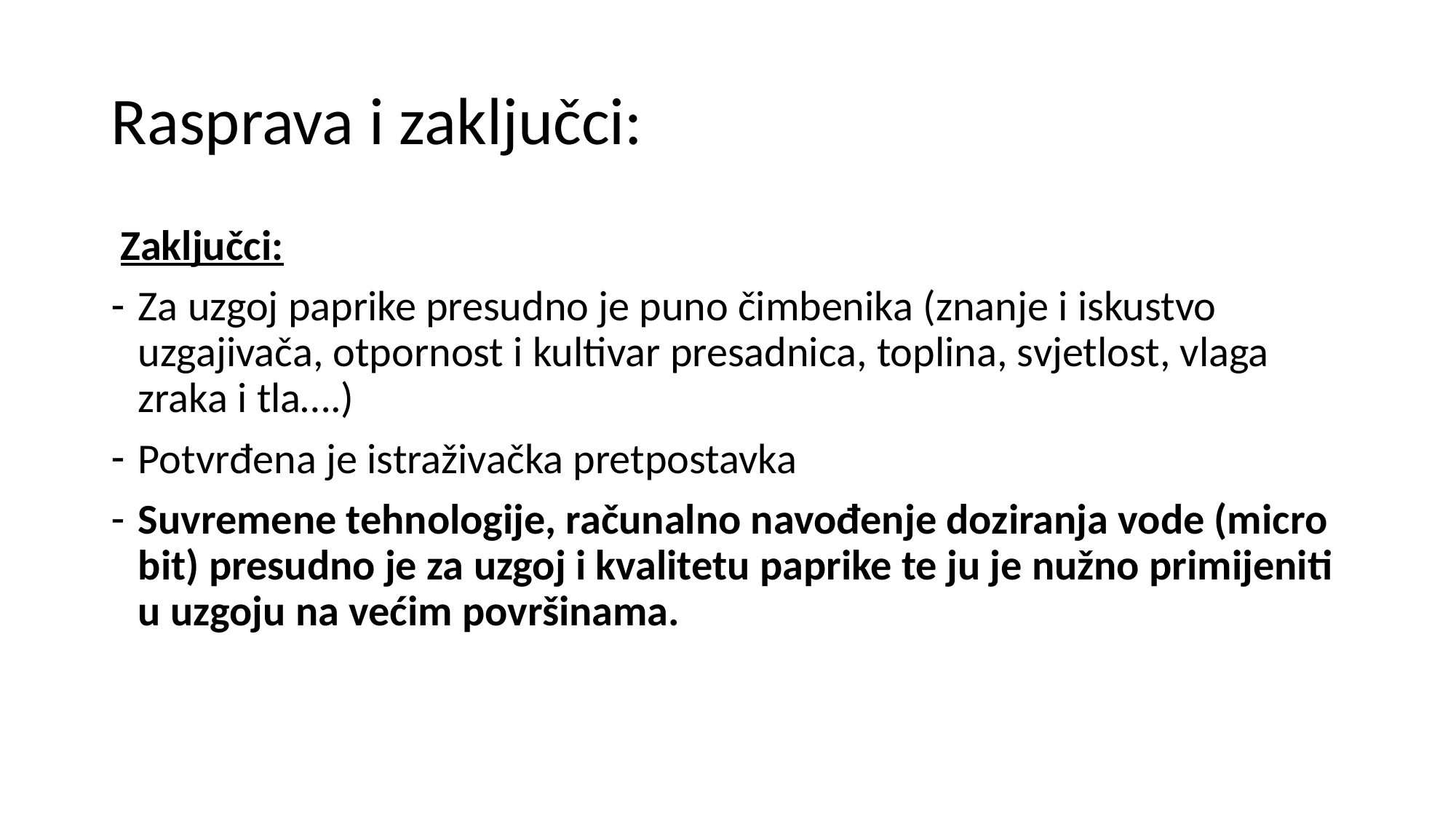

# Rasprava i zaključci:
 Zaključci:
Za uzgoj paprike presudno je puno čimbenika (znanje i iskustvo uzgajivača, otpornost i kultivar presadnica, toplina, svjetlost, vlaga zraka i tla….)
Potvrđena je istraživačka pretpostavka
Suvremene tehnologije, računalno navođenje doziranja vode (micro bit) presudno je za uzgoj i kvalitetu paprike te ju je nužno primijeniti u uzgoju na većim površinama.